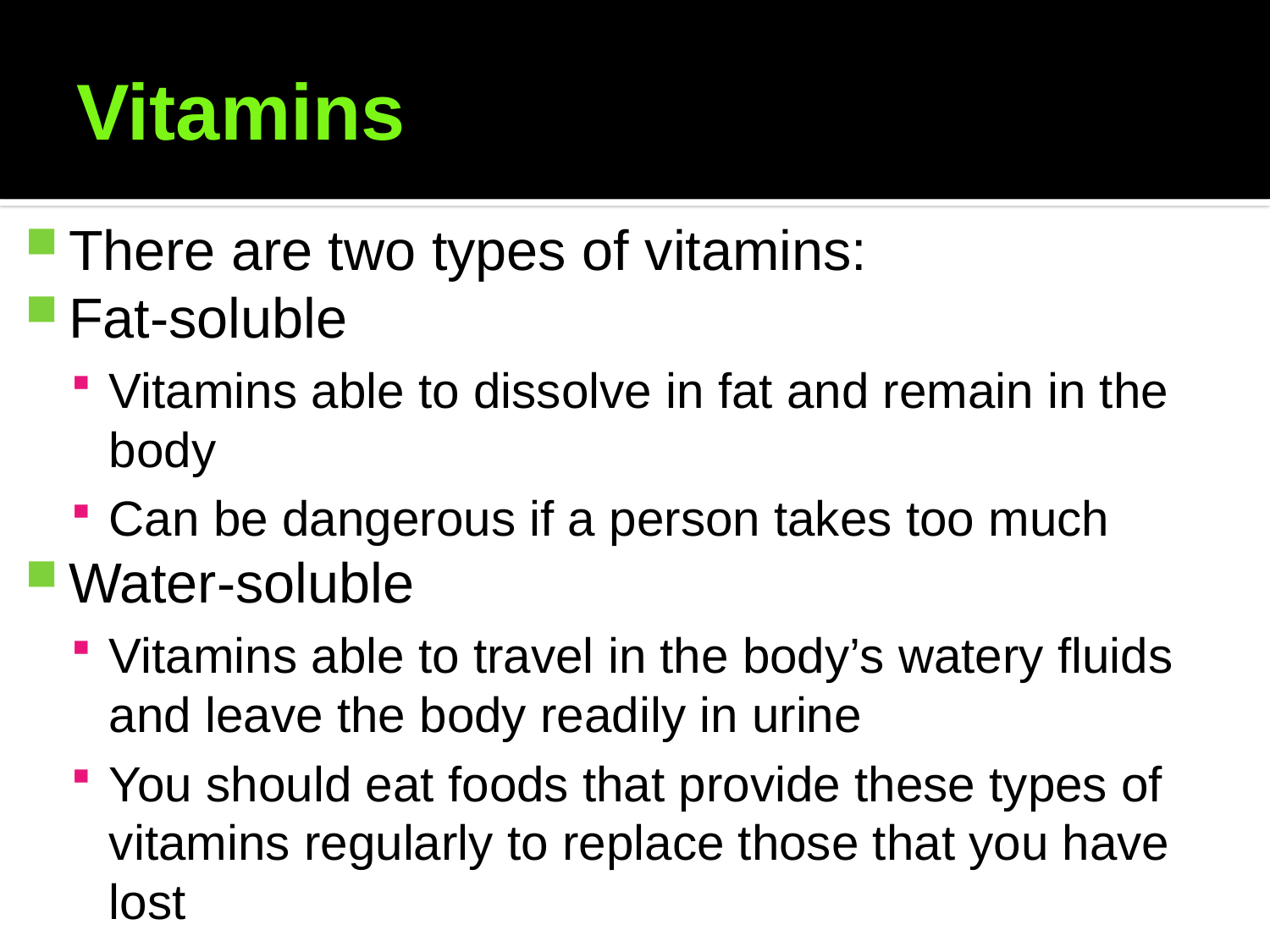

# Vitamins
There are two types of vitamins:
Fat-soluble
Vitamins able to dissolve in fat and remain in the body
Can be dangerous if a person takes too much
Water-soluble
Vitamins able to travel in the body’s watery fluids and leave the body readily in urine
You should eat foods that provide these types of vitamins regularly to replace those that you have lost